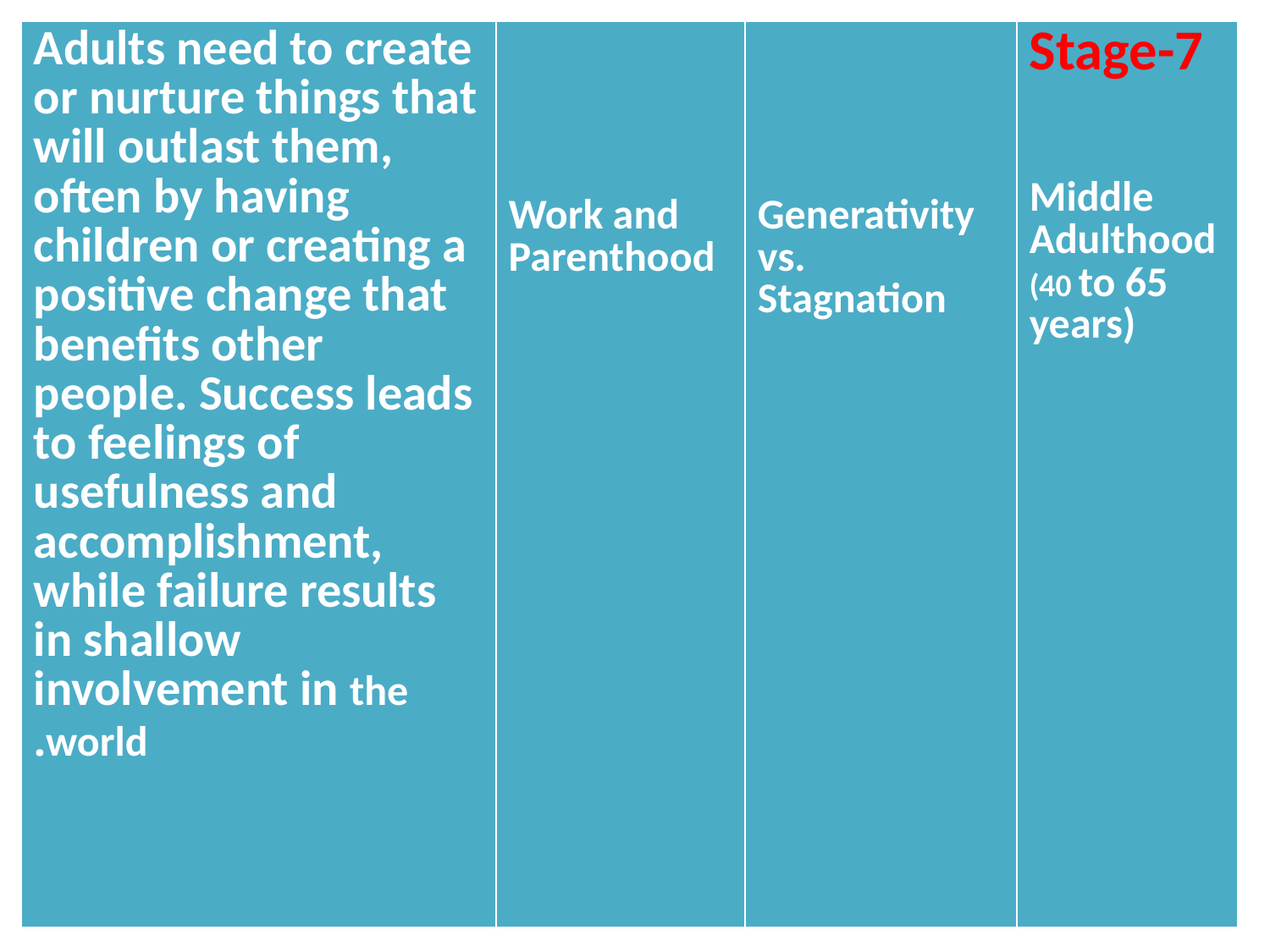

| Adults need to create or nurture things that will outlast them, often by having children or creating a positive change that benefits other people. Success leads to feelings of usefulness and accomplishment, while failure results in shallow involvement in the world. | Work and Parenthood | Generativity vs. Stagnation | Stage-7 Middle Adulthood (40 to 65 years) |
| --- | --- | --- | --- |